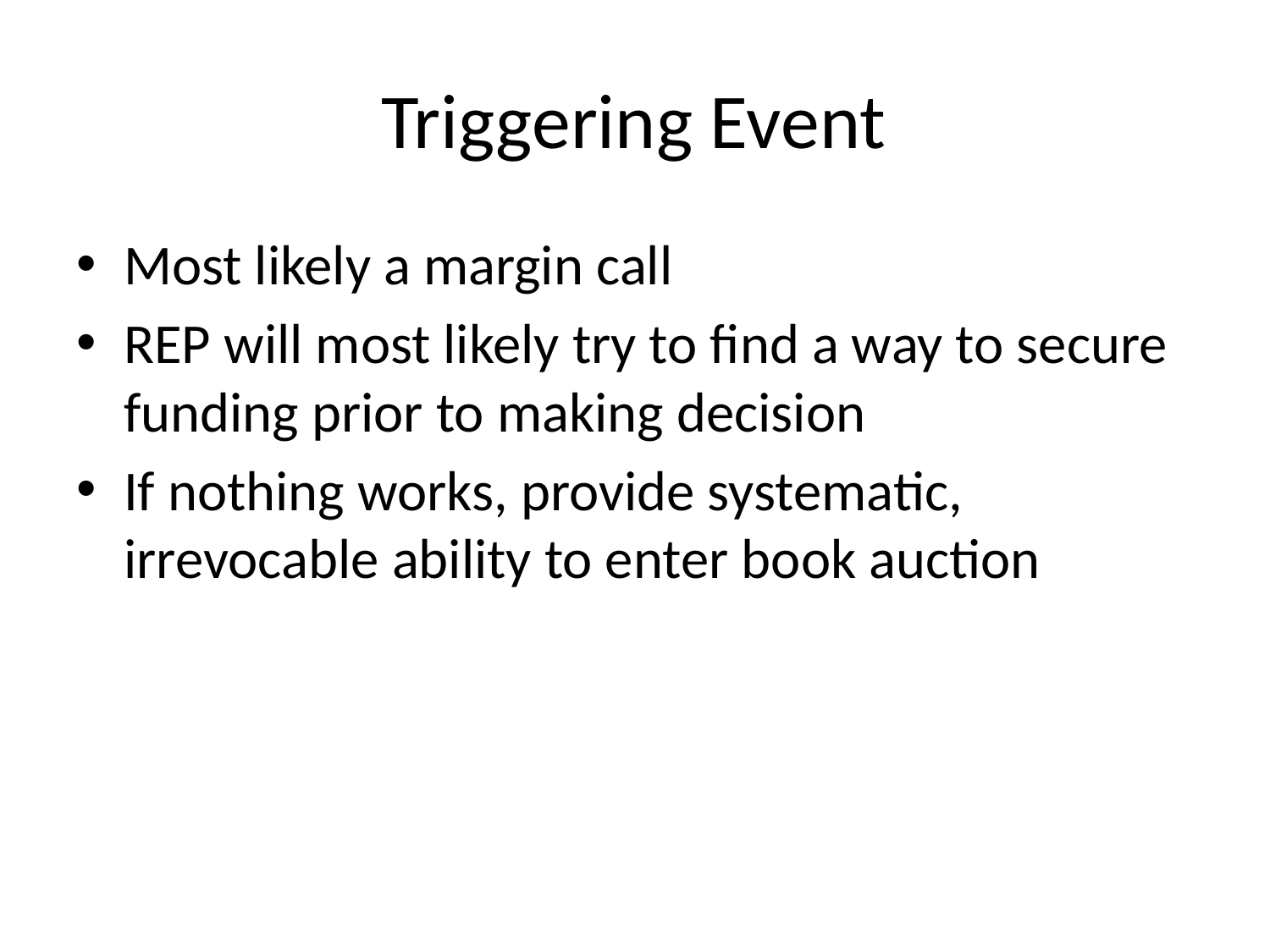

# Triggering Event
Most likely a margin call
REP will most likely try to find a way to secure funding prior to making decision
If nothing works, provide systematic, irrevocable ability to enter book auction